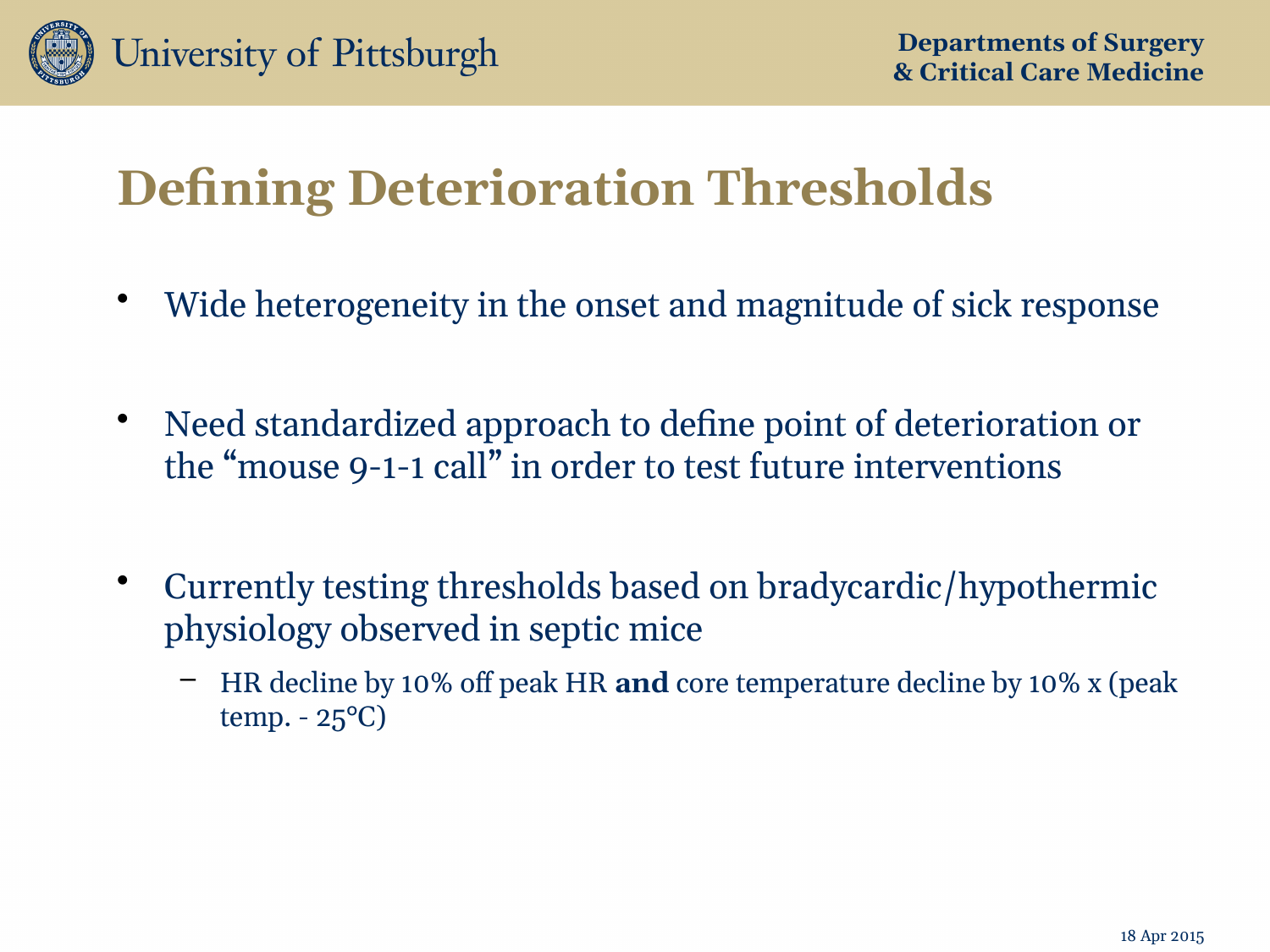

# Defining Deterioration Thresholds
Wide heterogeneity in the onset and magnitude of sick response

Need standardized approach to define point of deterioration or the “mouse 9-1-1 call” in order to test future interventions

Currently testing thresholds based on bradycardic/hypothermic physiology observed in septic mice
HR decline by 10% off peak HR and core temperature decline by 10% x (peak temp. - 25°C)

18 Apr 2015